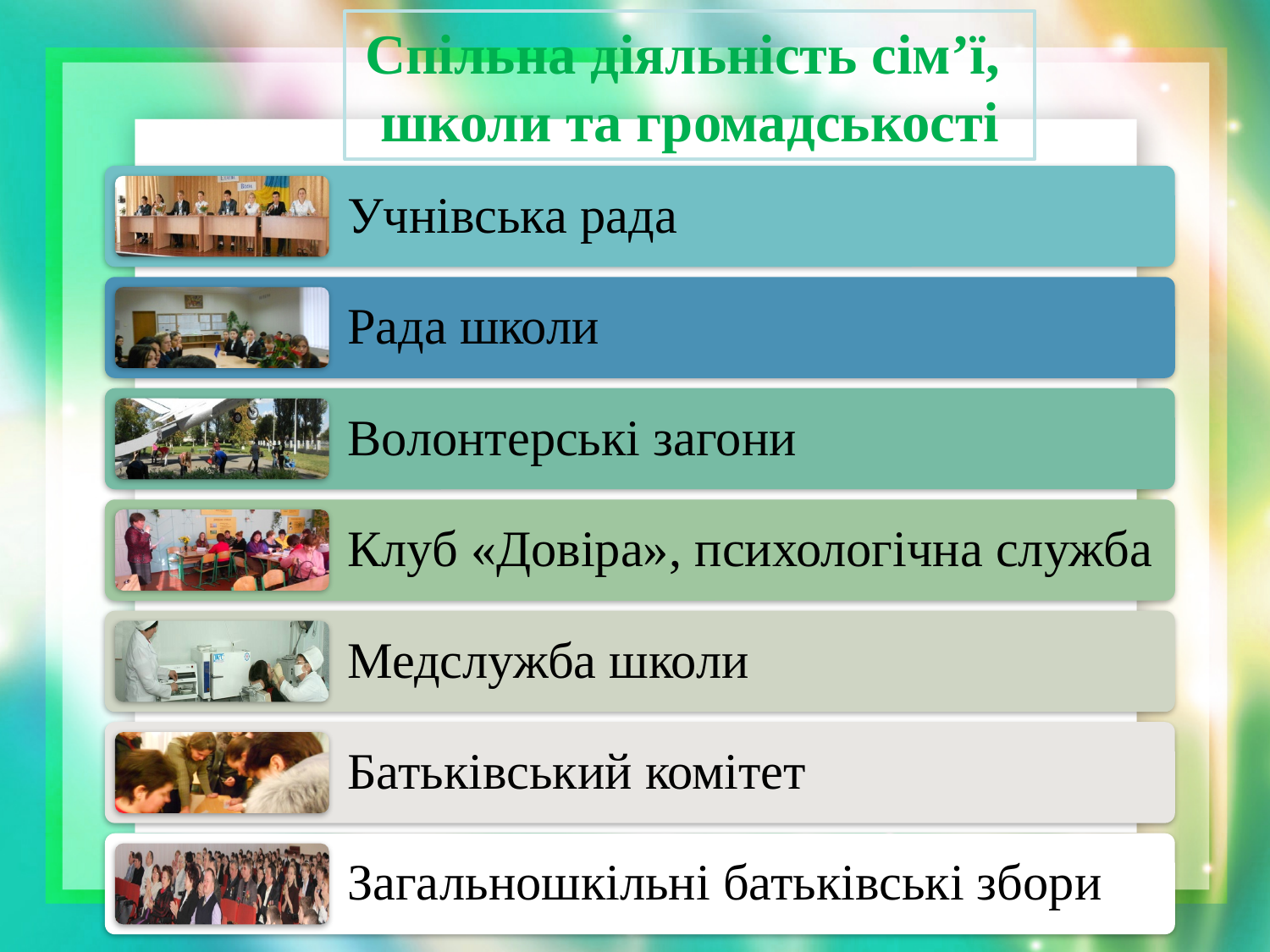

Спільна діяльність сім’ї,
школи та громадськості
Учнівська рада
Рада школи
Волонтерські загони
Клуб «Довіра», психологічна служба
Медслужба школи
Батьківський комітет
Загальношкільні батьківські збори